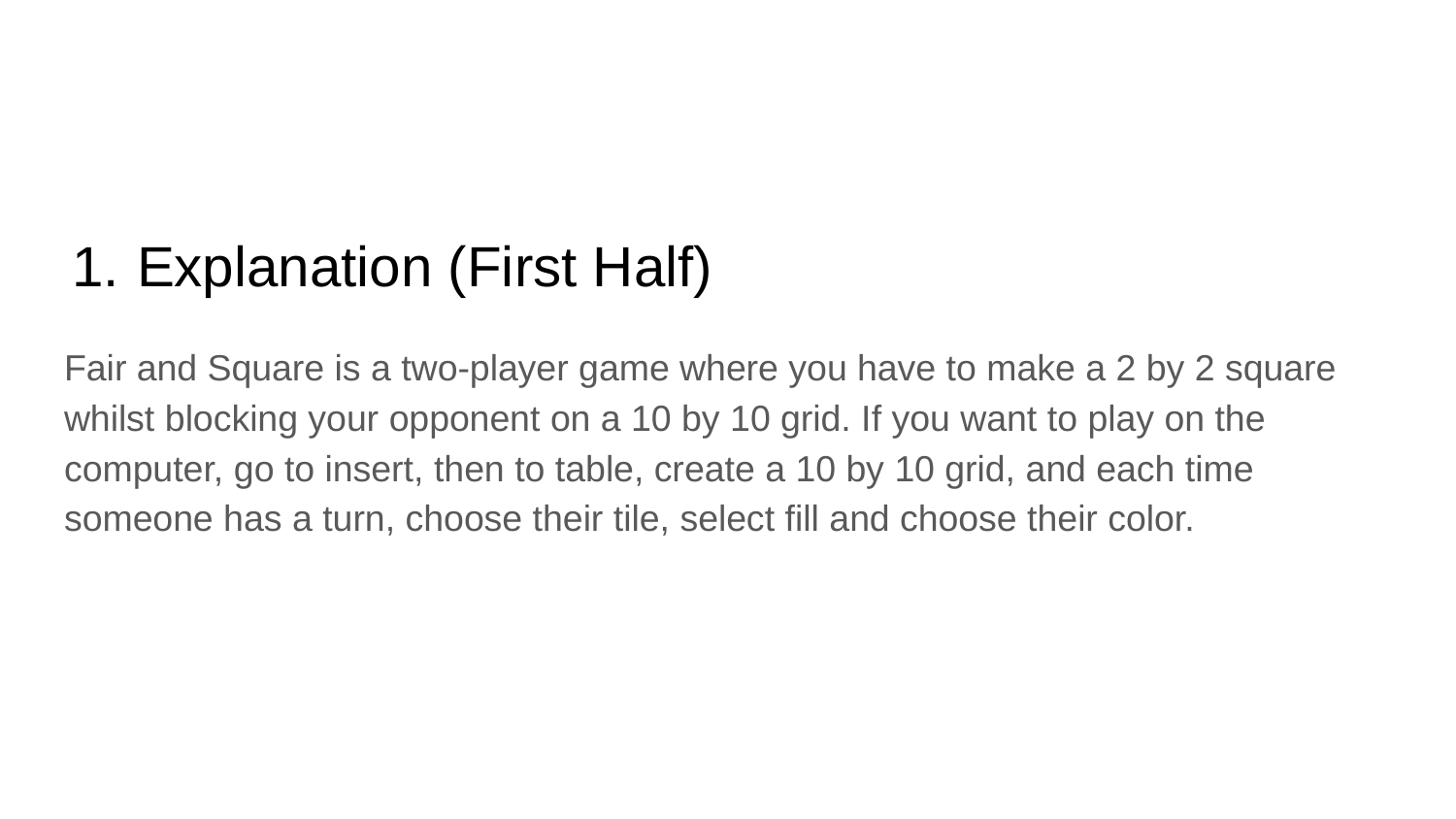

Explanation (First Half)
Fair and Square is a two-player game where you have to make a 2 by 2 square whilst blocking your opponent on a 10 by 10 grid. If you want to play on the computer, go to insert, then to table, create a 10 by 10 grid, and each time someone has a turn, choose their tile, select fill and choose their color.